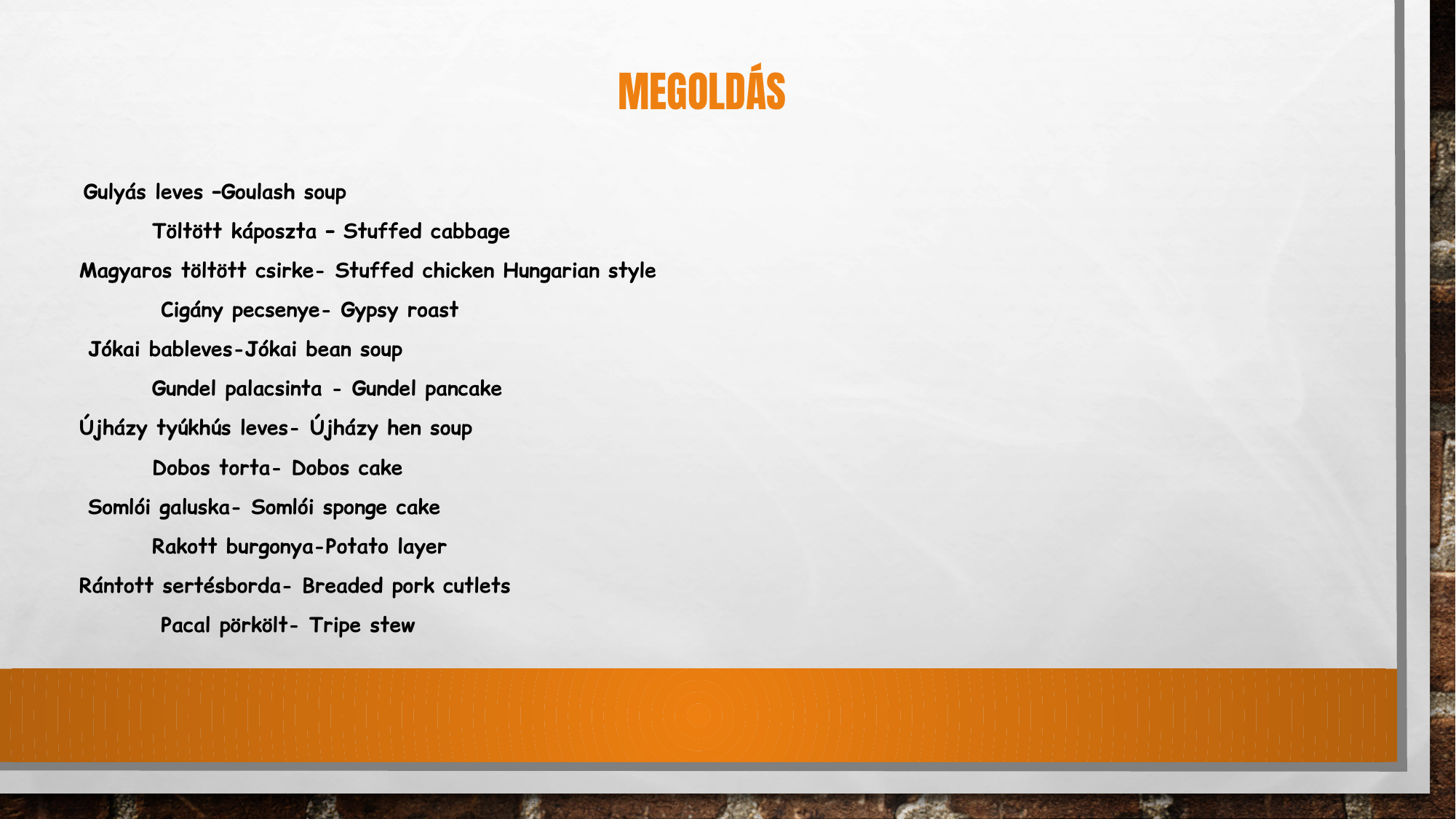

# megoldás
 Gulyás leves –Goulash soup
							Töltött káposzta – Stuffed cabbage
Magyaros töltött csirke- Stuffed chicken Hungarian style
							 Cigány pecsenye- Gypsy roast
 Jókai bableves-Jókai bean soup
							Gundel palacsinta - Gundel pancake
Újházy tyúkhús leves- Újházy hen soup
							Dobos torta- Dobos cake
 Somlói galuska- Somlói sponge cake
							Rakott burgonya-Potato layer
Rántott sertésborda- Breaded pork cutlets
							 Pacal pörkölt- Tripe stew